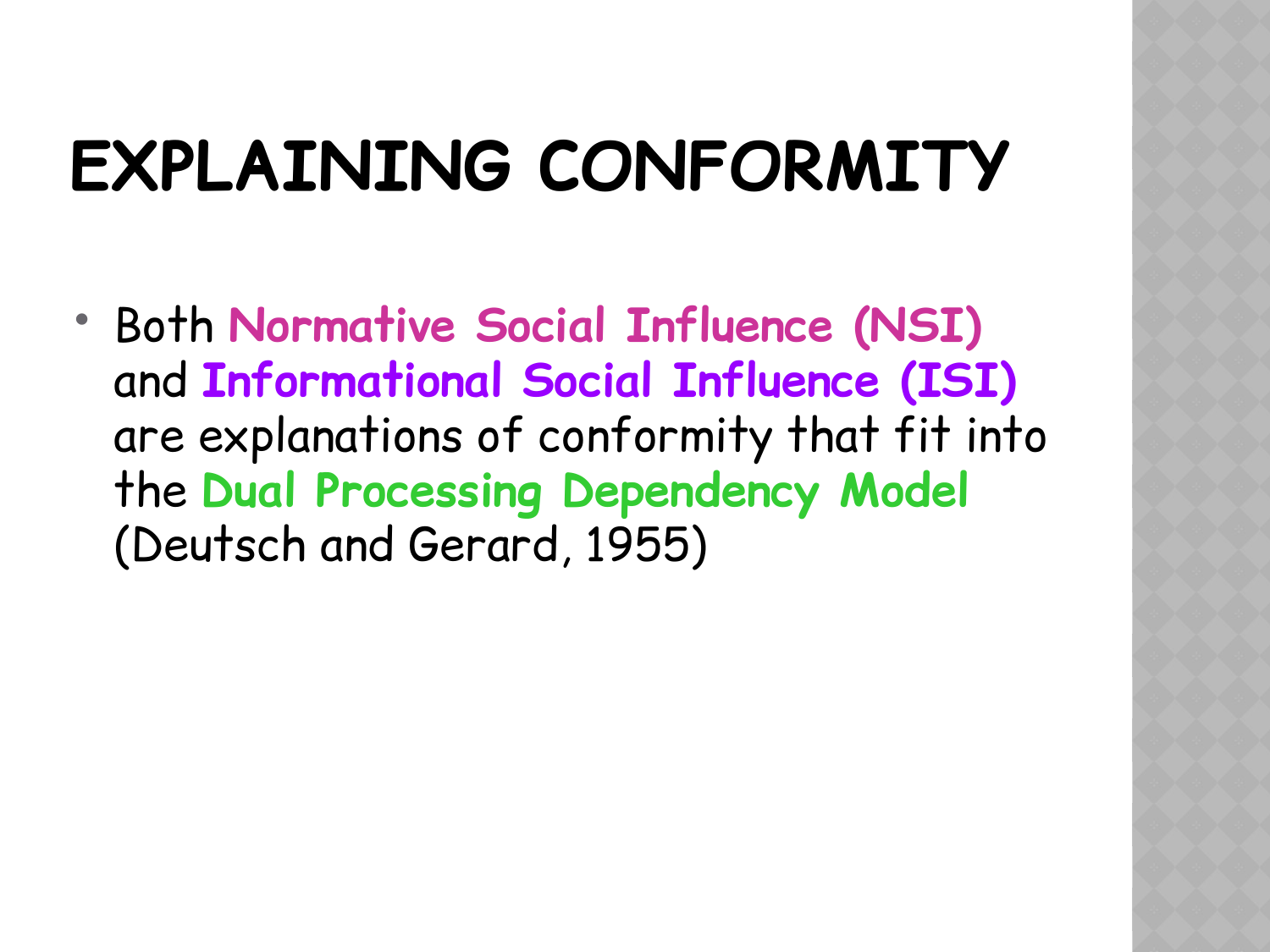

# Explaining Conformity

Both Normative Social Influence (NSI) and Informational Social Influence (ISI) are explanations of conformity that fit into the Dual Processing Dependency Model (Deutsch and Gerard, 1955)